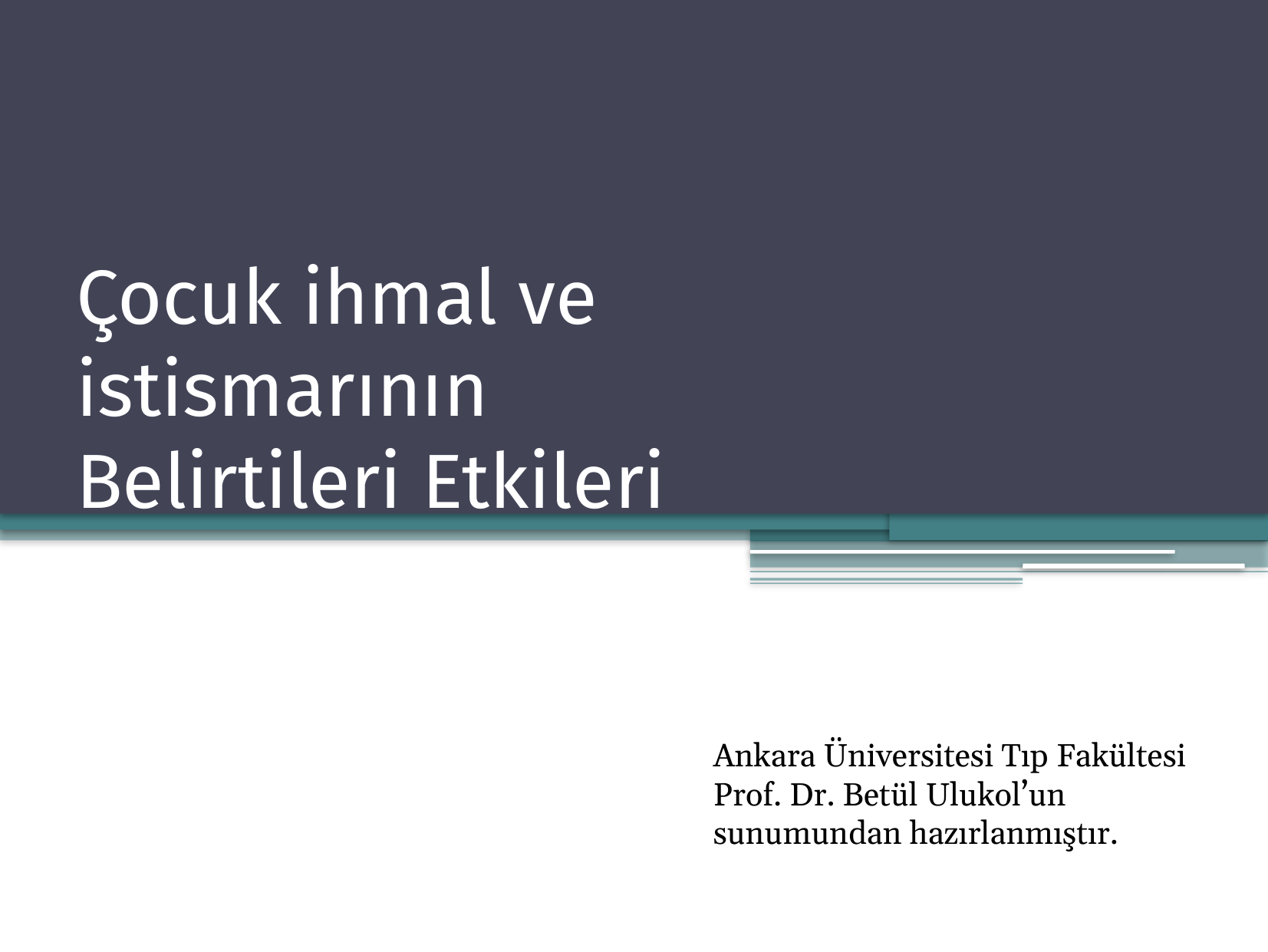

# Çocuk ihmal ve istismarının Belirtileri Etkileri
Ankara Üniversitesi Tıp Fakültesi
Prof. Dr. Betül Ulukol’un sunumundan hazırlanmıştır.